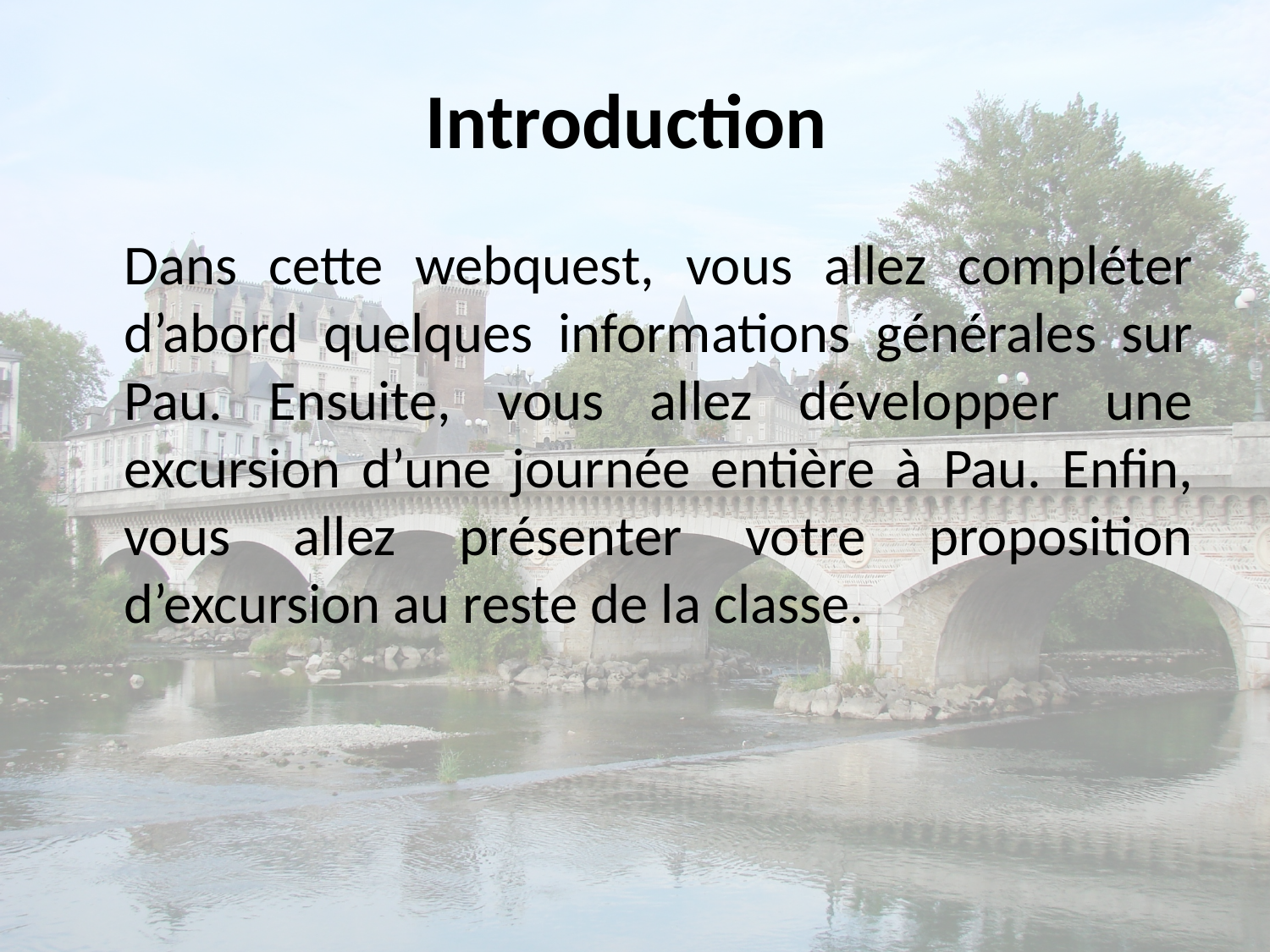

# Introduction
	Dans cette webquest, vous allez compléter d’abord quelques informations générales sur Pau. Ensuite, vous allez développer une excursion d’une journée entière à Pau. Enfin, vous allez présenter votre proposition d’excursion au reste de la classe.